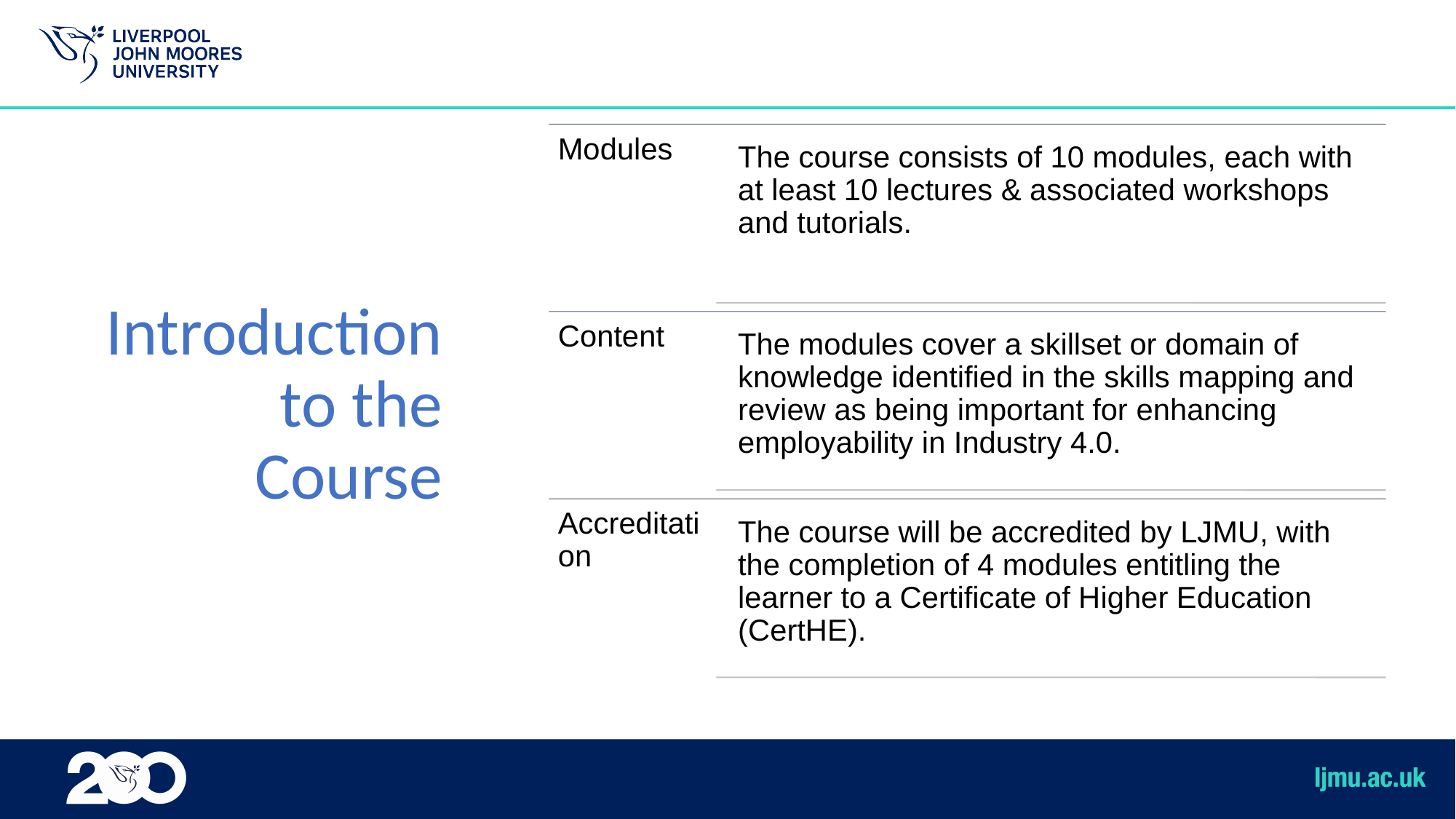

# Introduction to the Course
Modules
The course consists of 10 modules, each with at least 10 lectures & associated workshops and tutorials.
Content
The modules cover a skillset or domain of knowledge identified in the skills mapping and review as being important for enhancing employability in Industry 4.0.
Accreditation
The course will be accredited by LJMU, with the completion of 4 modules entitling the learner to a Certificate of Higher Education (CertHE).